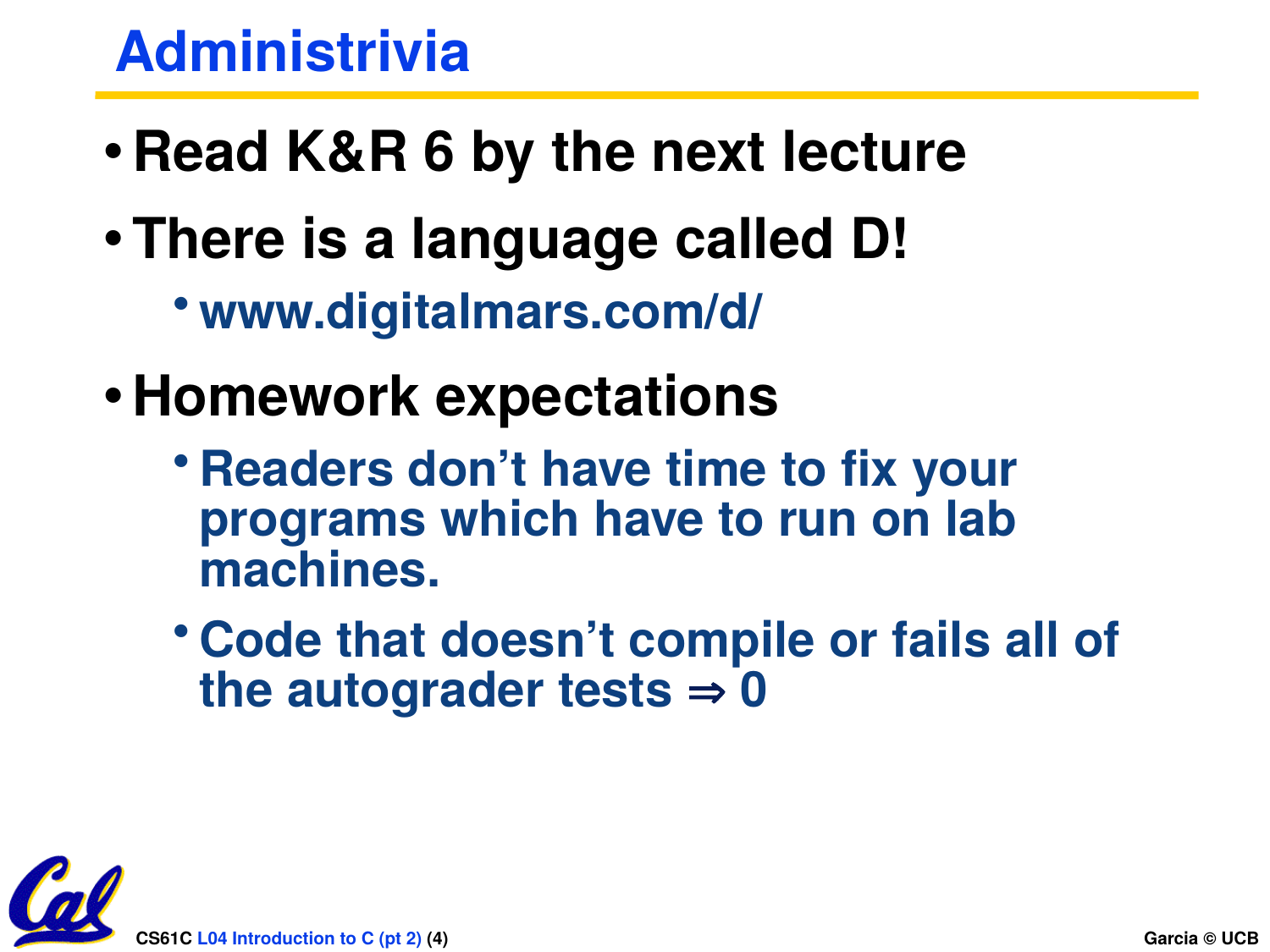

# Administrivia
Read K&R 6 by the next lecture
There is a language called D!
www.digitalmars.com/d/
Homework expectations
Readers don’t have time to fix your programs which have to run on lab machines.
Code that doesn’t compile or fails all of the autograder tests ⇒ 0